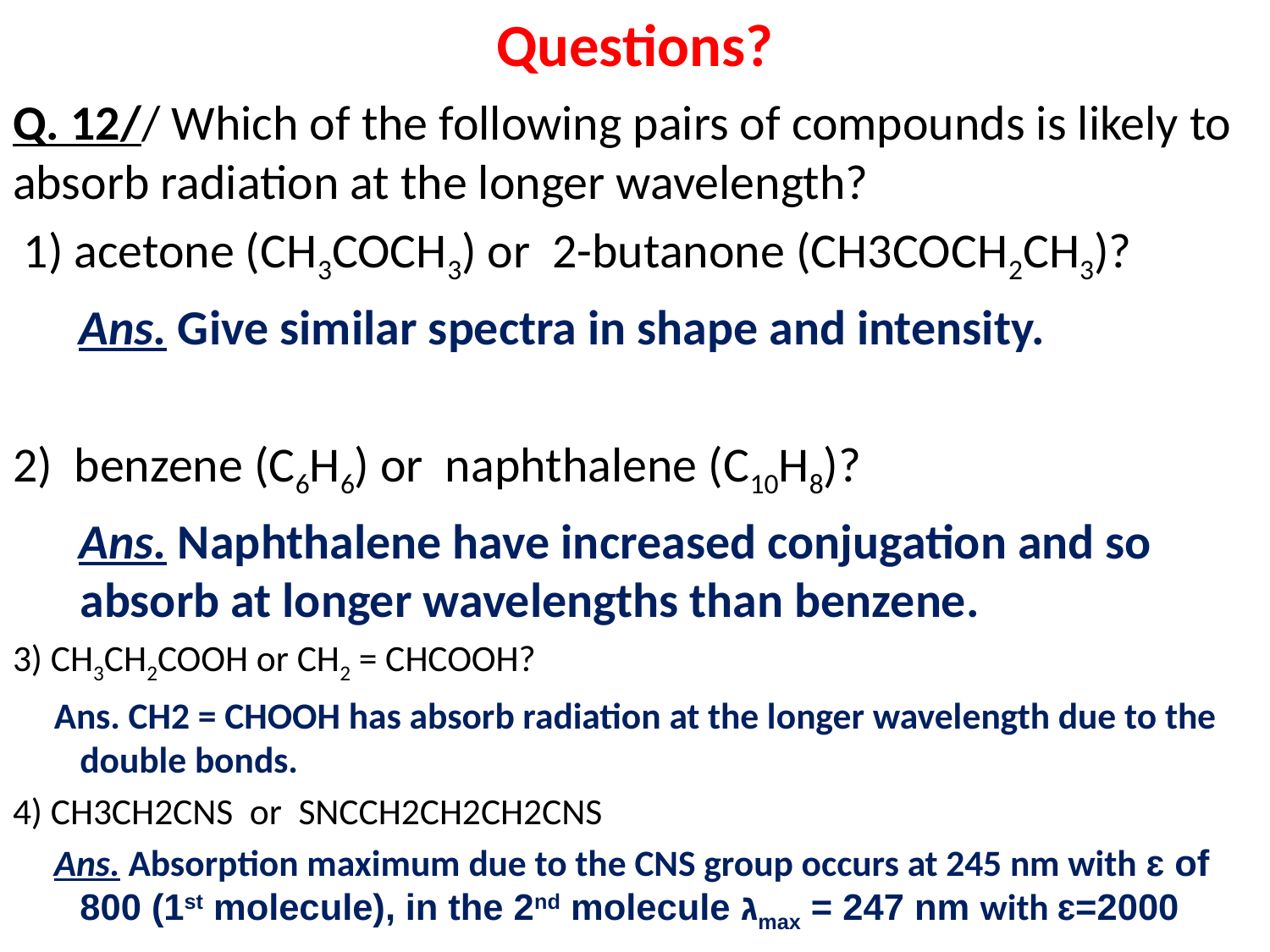

# Questions?
Q. 12// Which of the following pairs of compounds is likely to absorb radiation at the longer wavelength?
 1) acetone (CH3COCH3) or  2-butanone (CH3COCH2CH3)?
      Ans. Give similar spectra in shape and intensity.

2)  benzene (C6H6) or  naphthalene (C10H8)?
      Ans. Naphthalene have increased conjugation and so absorb at longer wavelengths than benzene.
3) CH3CH2COOH or CH2 = CHCOOH?
     Ans. CH2 = CHOOH has absorb radiation at the longer wavelength due to the double bonds.
4) CH3CH2CNS  or  SNCCH2CH2CH2CNS
     Ans. Absorption maximum due to the CNS group occurs at 245 nm with ɛ of 800 (1st molecule), in the 2nd molecule גmax = 247 nm with ɛ=2000